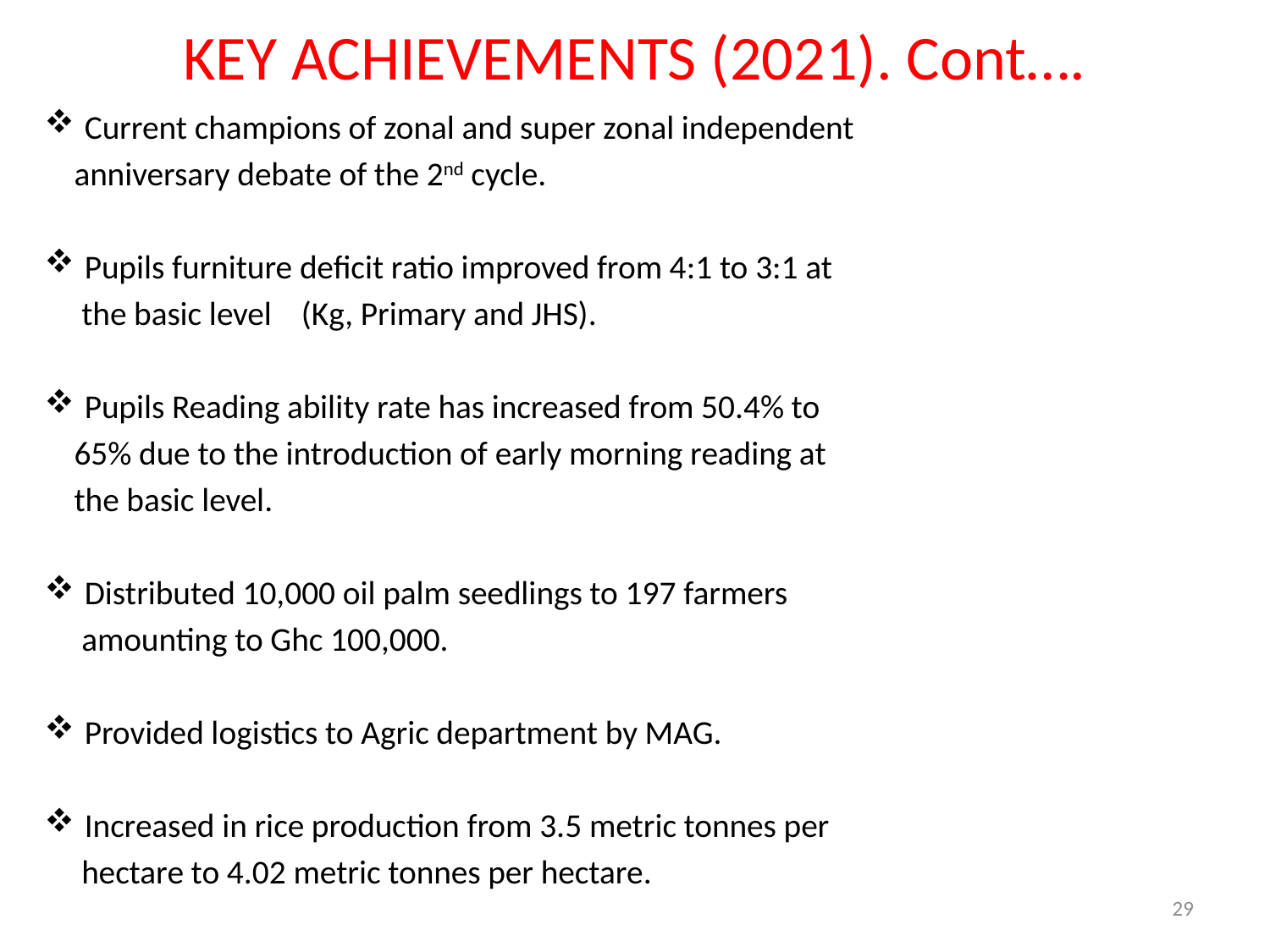

# KEY ACHIEVEMENTS (2021). Cont….
Current champions of zonal and super zonal independent
    anniversary debate of the 2nd cycle.

Pupils furniture deficit ratio improved from 4:1 to 3:1 at
     the basic level    (Kg, Primary and JHS).

Pupils Reading ability rate has increased from 50.4% to
    65% due to the introduction of early morning reading at
    the basic level.

Distributed 10,000 oil palm seedlings to 197 farmers
     amounting to Ghc 100,000.

Provided logistics to Agric department by MAG.

Increased in rice production from 3.5 metric tonnes per
     hectare to 4.02 metric tonnes per hectare.
29